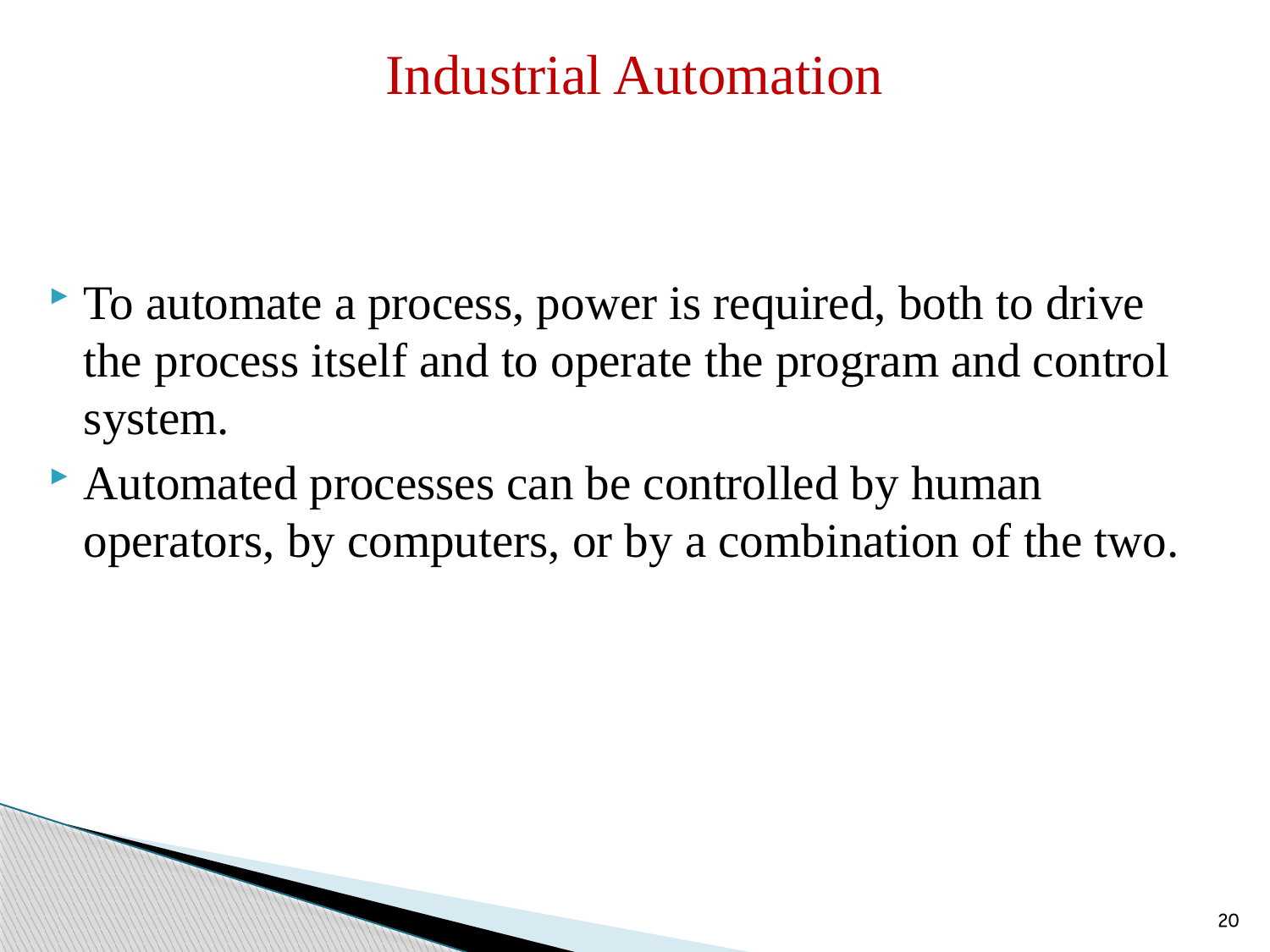

Industrial Automation
To automate a process, power is required, both to drive the process itself and to operate the program and control system.
Automated processes can be controlled by human operators, by computers, or by a combination of the two.

20